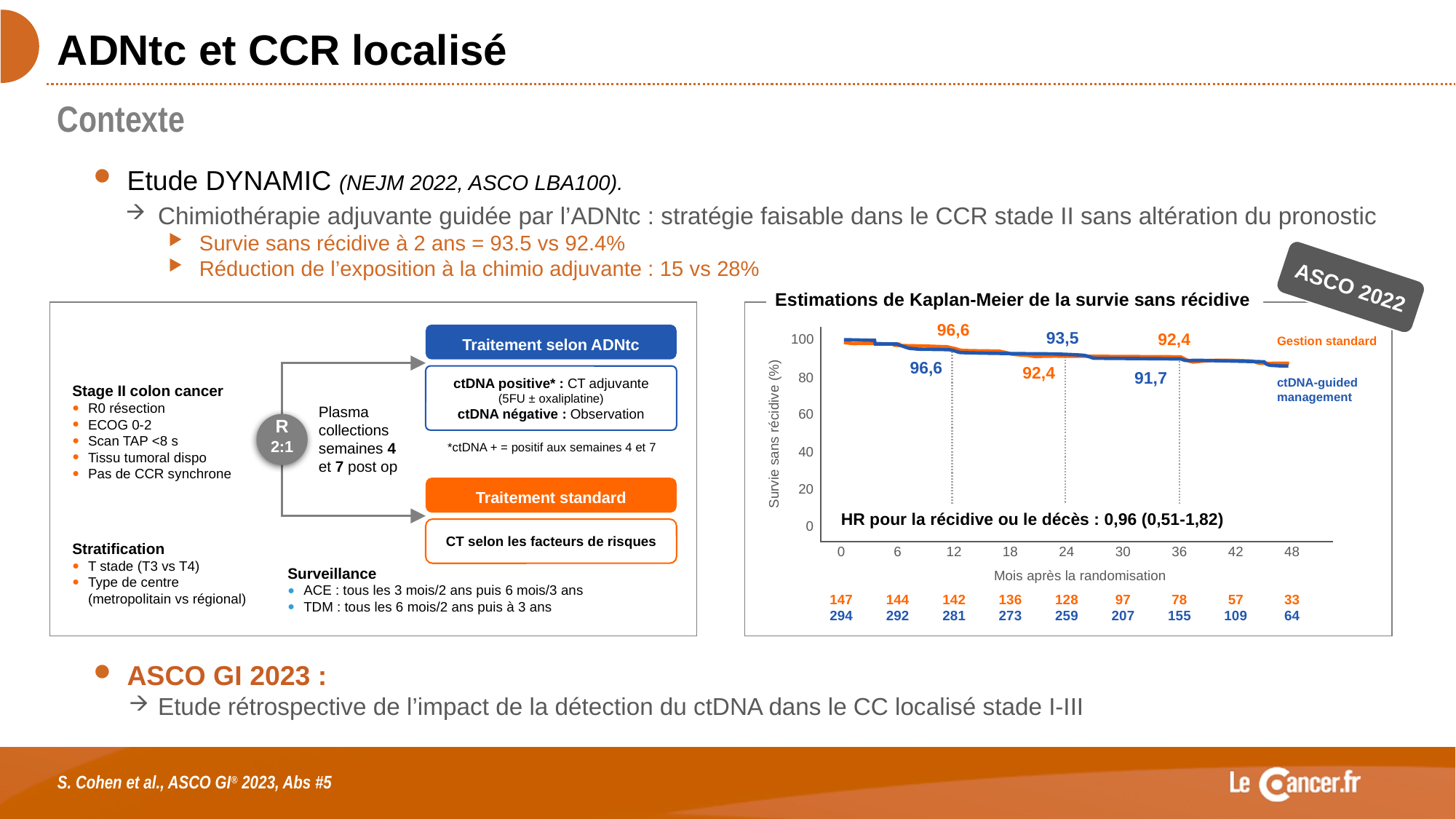

# ADNtc et CCR localisé
Contexte
Etude DYNAMIC (NEJM 2022, ASCO LBA100).
Chimiothérapie adjuvante guidée par l’ADNtc : stratégie faisable dans le CCR stade II sans altération du pronostic
Survie sans récidive à 2 ans = 93.5 vs 92.4%
Réduction de l’exposition à la chimio adjuvante : 15 vs 28%
ASCO 2022
Estimations de Kaplan-Meier de la survie sans récidive

96,6

93,5
92,4
100
Gestion standard
96,6
92,4
91,7
80
ctDNA-guided management
60
40
20
HR pour la récidive ou le décès : 0,96 (0,51-1,82)
0
0
6
12
18
24
30
36
42
48
Mois après la randomisation
147
294
144
292
142
281
136
273
128
259
97
207
78
155
57
109
33
64
Traitement selon ADNtc

ctDNA positive* : CT adjuvante
(5FU ± oxaliplatine)
ctDNA négative : Observation
Stage II colon cancer
R0 résection
ECOG 0-2
Scan TAP <8 s
Tissu tumoral dispo
Pas de CCR synchrone
Plasma collections semaines 4
et 7 post op
R
2:1
Survie sans récidive (%)
*ctDNA + = positif aux semaines 4 et 7
Traitement standard
CT selon les facteurs de risques
Stratification
T stade (T3 vs T4)
Type de centre
(metropolitain vs régional)
Surveillance
ACE : tous les 3 mois/2 ans puis 6 mois/3 ans
TDM : tous les 6 mois/2 ans puis à 3 ans
ASCO GI 2023 :
Etude rétrospective de l’impact de la détection du ctDNA dans le CC localisé stade I-III
S. Cohen et al., ASCO GI® 2023, Abs #5